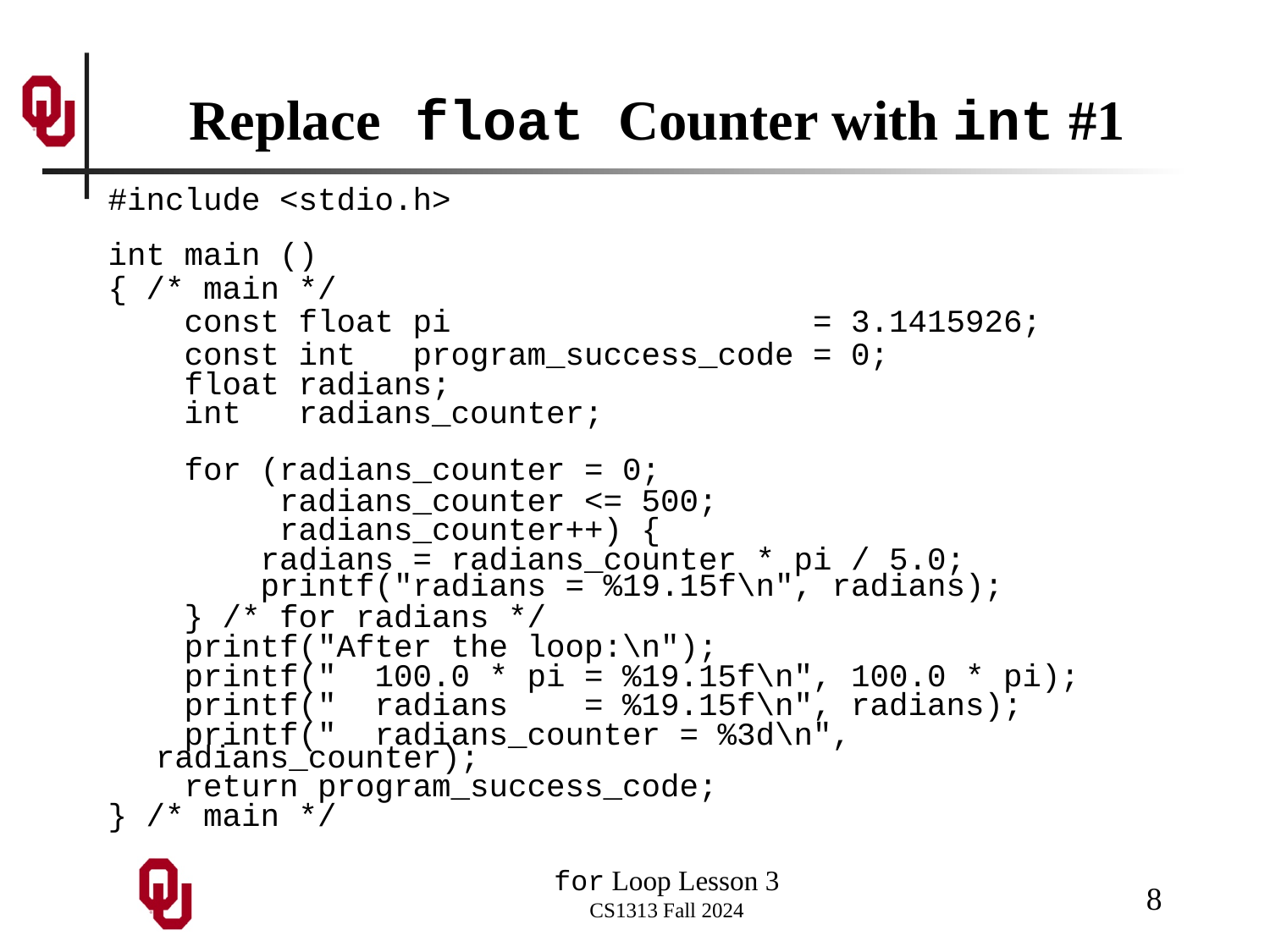

# Replace float Counter with int #1
#include <stdio.h>

int main ()
{ /* main */
    const float pi                   = 3.1415926;
    const int   program_success_code = 0;
    float radians;
    int   radians_counter;

    for (radians_counter = 0;
         radians_counter <= 500;
         radians_counter++) {
        radians = radians_counter * pi / 5.0;
        printf("radians = %19.15f\n", radians);
    } /* for radians */
    printf("After the loop:\n");
    printf("  100.0 * pi = %19.15f\n", 100.0 * pi);
    printf("  radians    = %19.15f\n", radians);
    printf("  radians_counter = %3d\n", radians_counter);
    return program_success_code;
} /* main */
8
for Loop Lesson 3
CS1313 Fall 2024